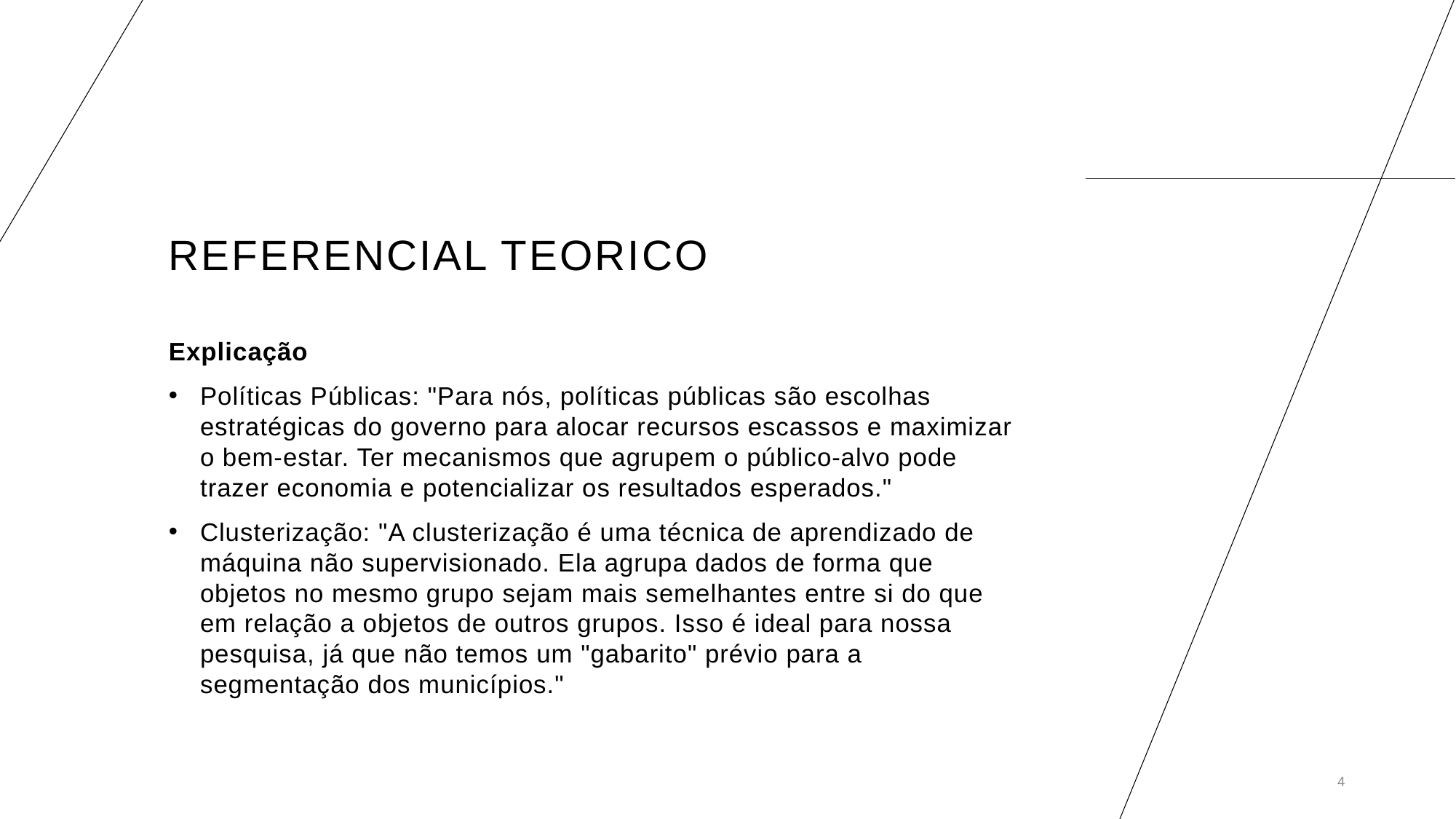

# Referencial teorico
Explicação
Políticas Públicas: "Para nós, políticas públicas são escolhas estratégicas do governo para alocar recursos escassos e maximizar o bem-estar. Ter mecanismos que agrupem o público-alvo pode trazer economia e potencializar os resultados esperados."
Clusterização: "A clusterização é uma técnica de aprendizado de máquina não supervisionado. Ela agrupa dados de forma que objetos no mesmo grupo sejam mais semelhantes entre si do que em relação a objetos de outros grupos. Isso é ideal para nossa pesquisa, já que não temos um "gabarito" prévio para a segmentação dos municípios."
4